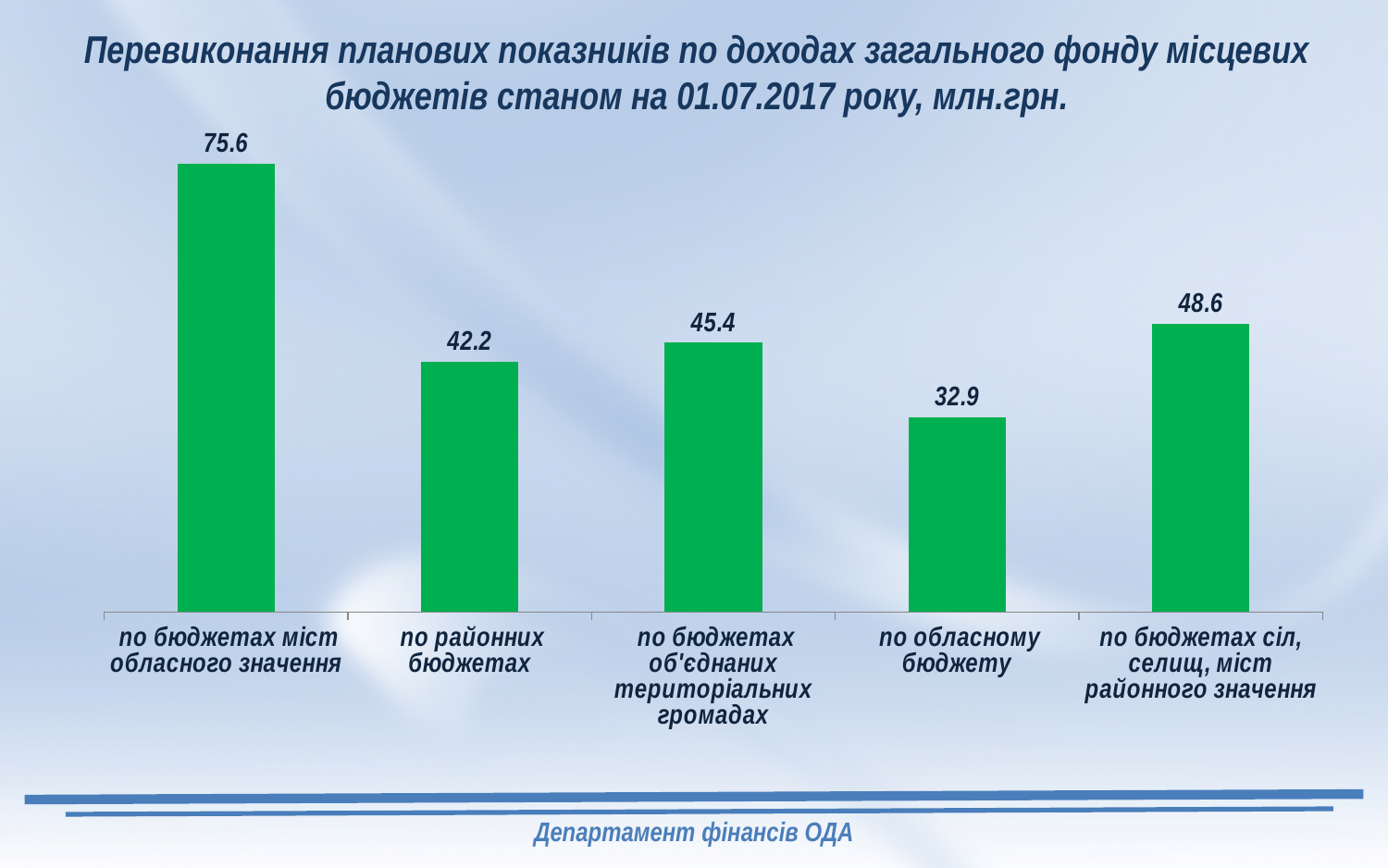

Перевиконання планових показників по доходах загального фонду місцевих бюджетів станом на 01.07.2017 року, млн.грн.

### Chart

| Category | Ряд 1 |
|---|---|
|  по бюджетах міст обласного значення  | 75.6 |
|  по районних бюджетах | 42.2 |
|  по бюджетах об'єднаних територіальних громадах | 45.4 |
|  по обласному бюджету | 32.9 |
| по бюджетах сіл, селищ, міст районного значення | 48.6 |
Департамент фінансів ОДА